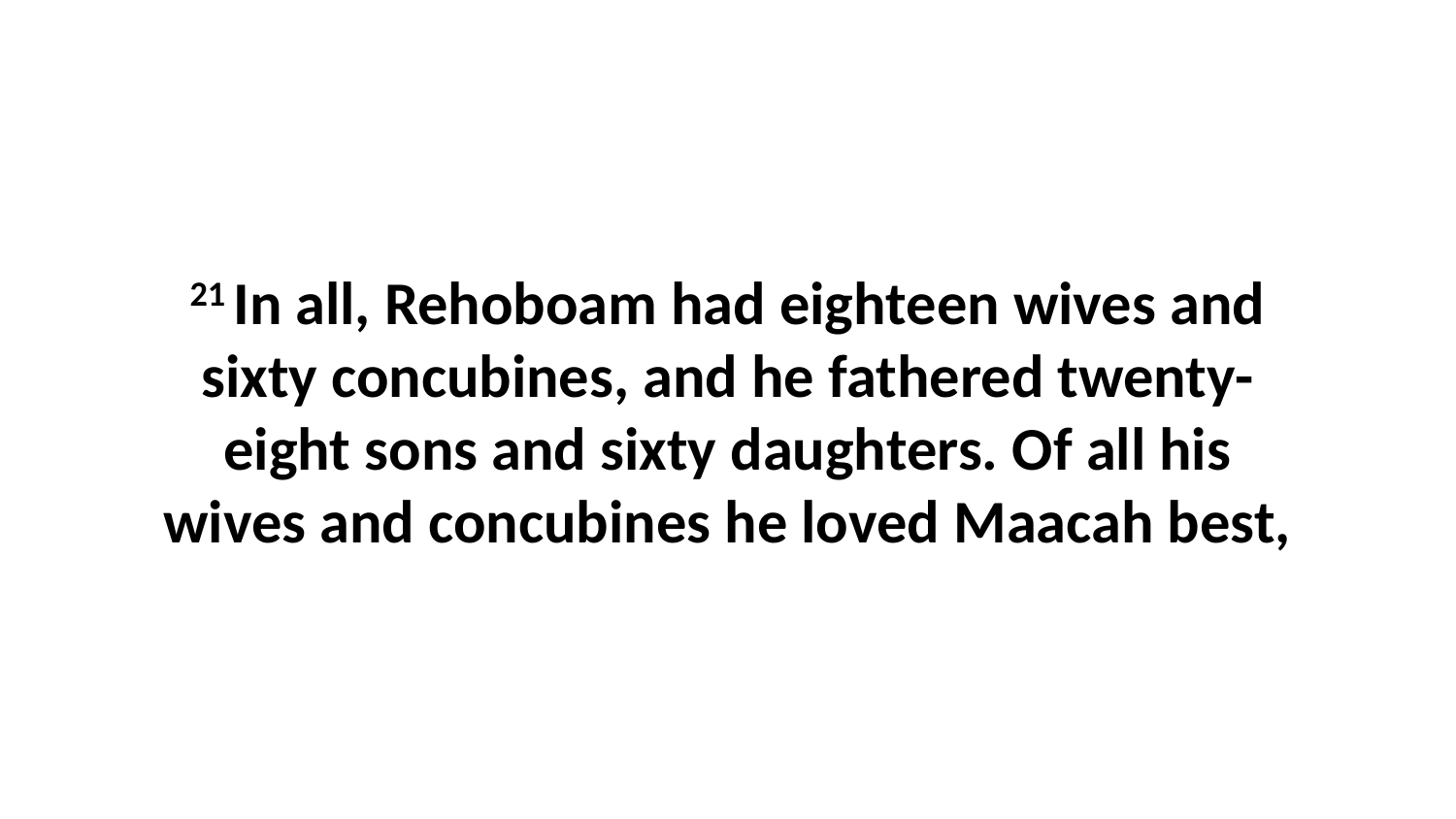

21 In all, Rehoboam had eighteen wives and sixty concubines, and he fathered twenty-eight sons and sixty daughters. Of all his wives and concubines he loved Maacah best,